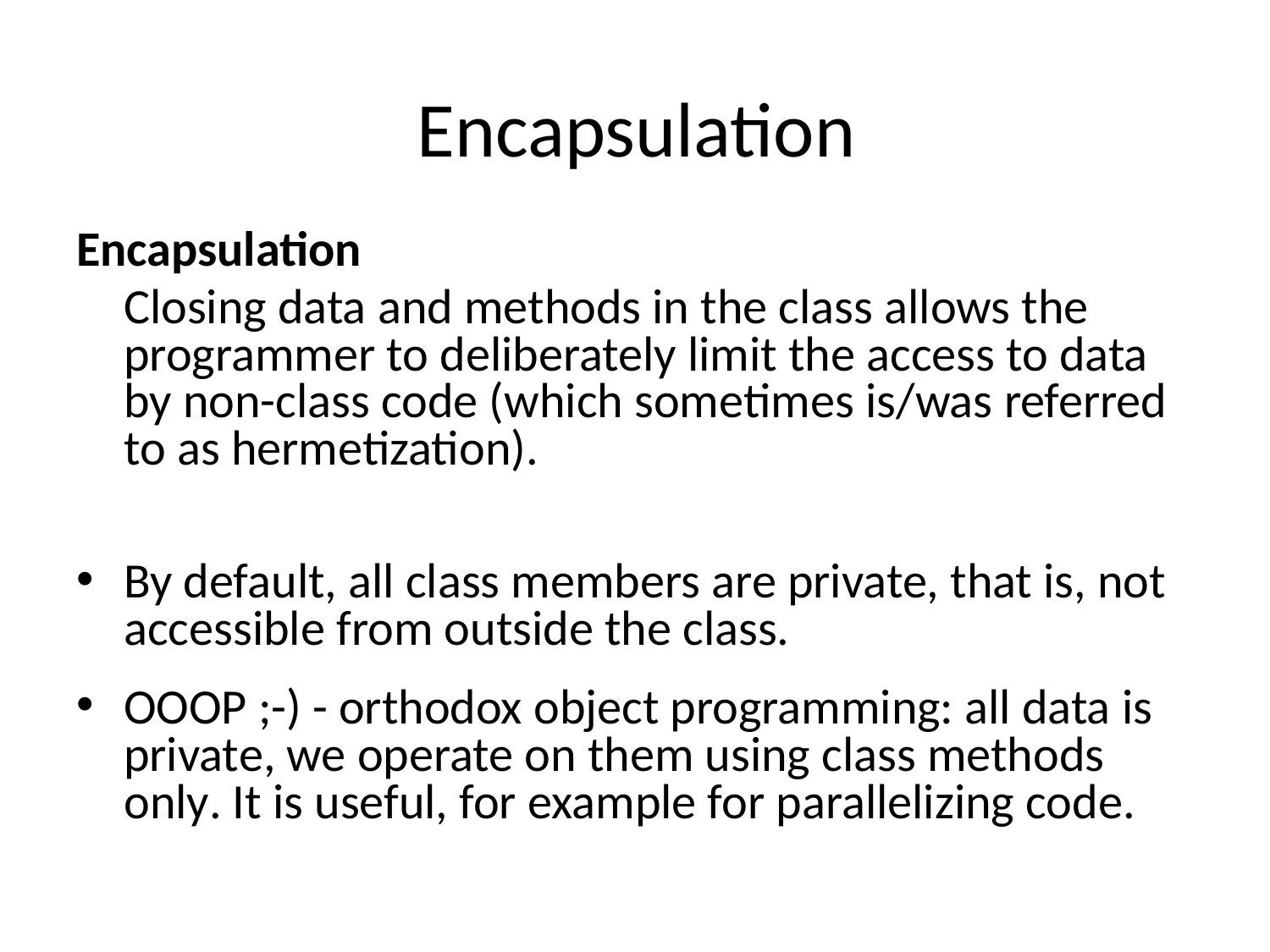

# Encapsulation
Encapsulation
	Closing data and methods in the class allows the programmer to deliberately limit the access to data by non-class code (which sometimes is/was referred to as hermetization).

By default, all class members are private, that is, not accessible from outside the class.
OOOP ;-) - orthodox object programming: all data is private, we operate on them using class methods only. It is useful, for example for parallelizing code.